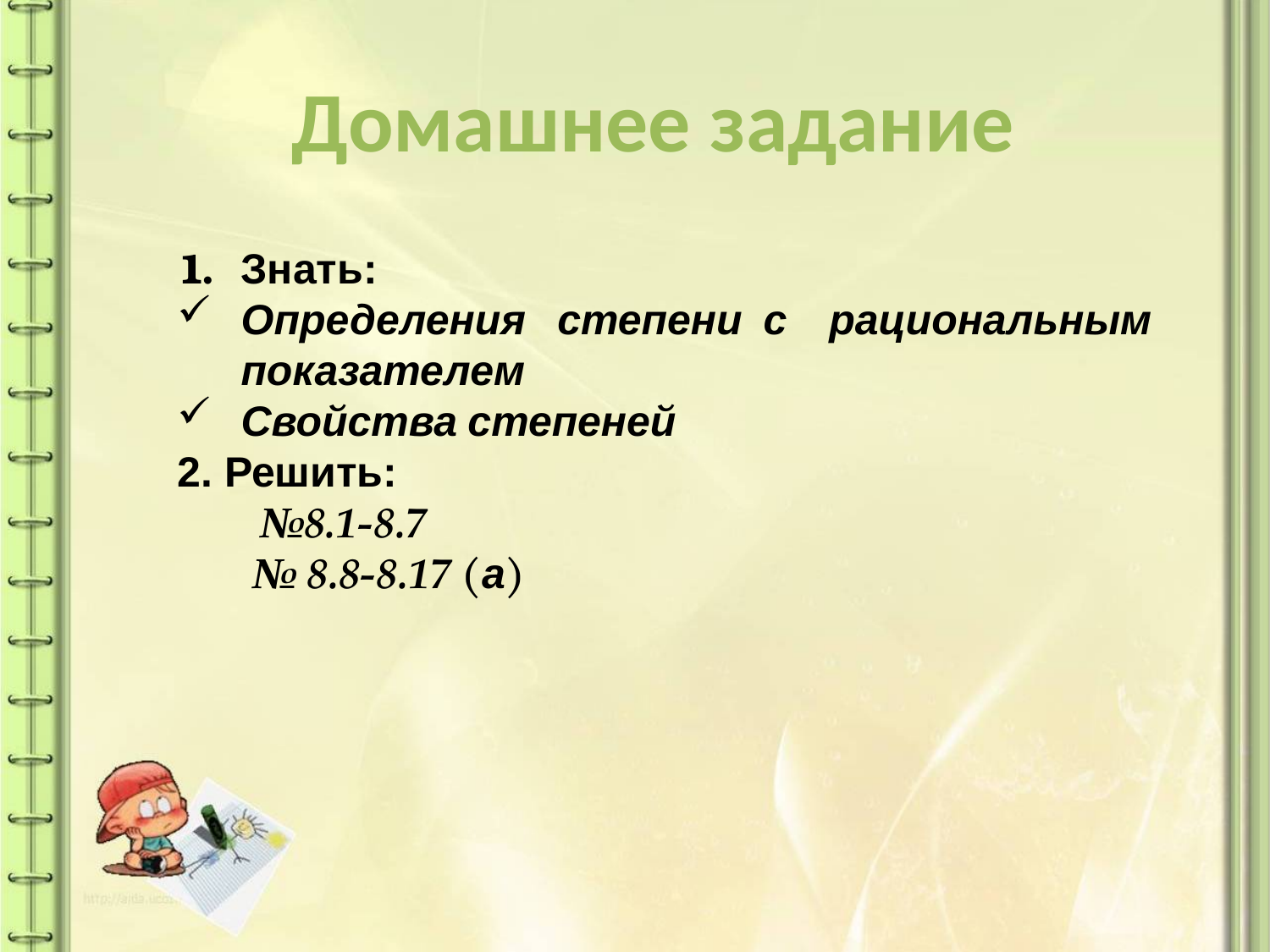

Домашнее задание
Знать:
Определения   степени  с    рациональным показателем
Свойства степеней
2. Решить:
       №8.1-8.7
       № 8.8-8.17 (а)